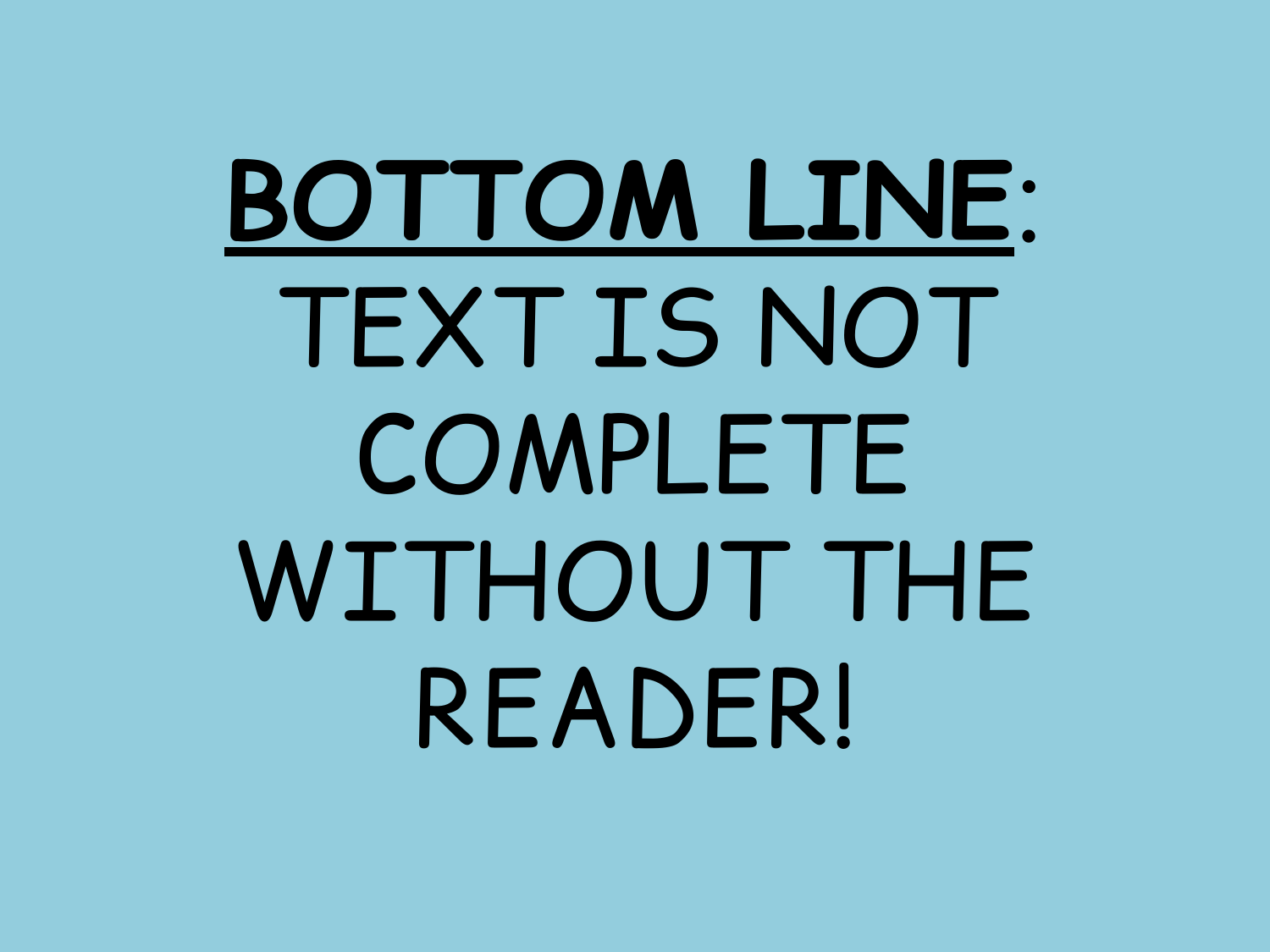

# BOTTOM LINE: TEXT IS NOT COMPLETE WITHOUT THE READER!